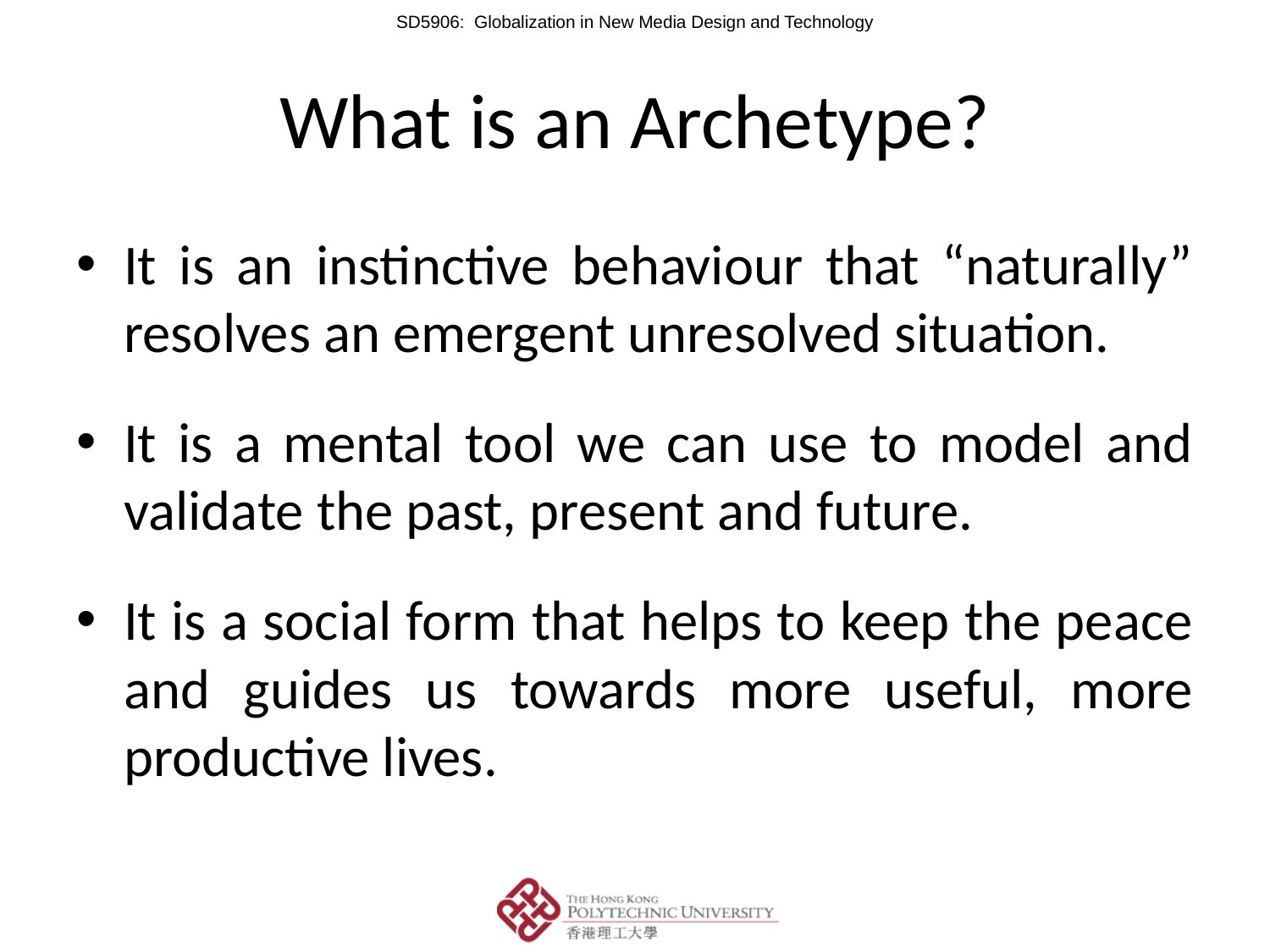

# What is an Archetype?
It is an instinctive behaviour that “naturally” resolves an emergent unresolved situation.
It is a mental tool we can use to model and validate the past, present and future.
It is a social form that helps to keep the peace and guides us towards more useful, more productive lives.